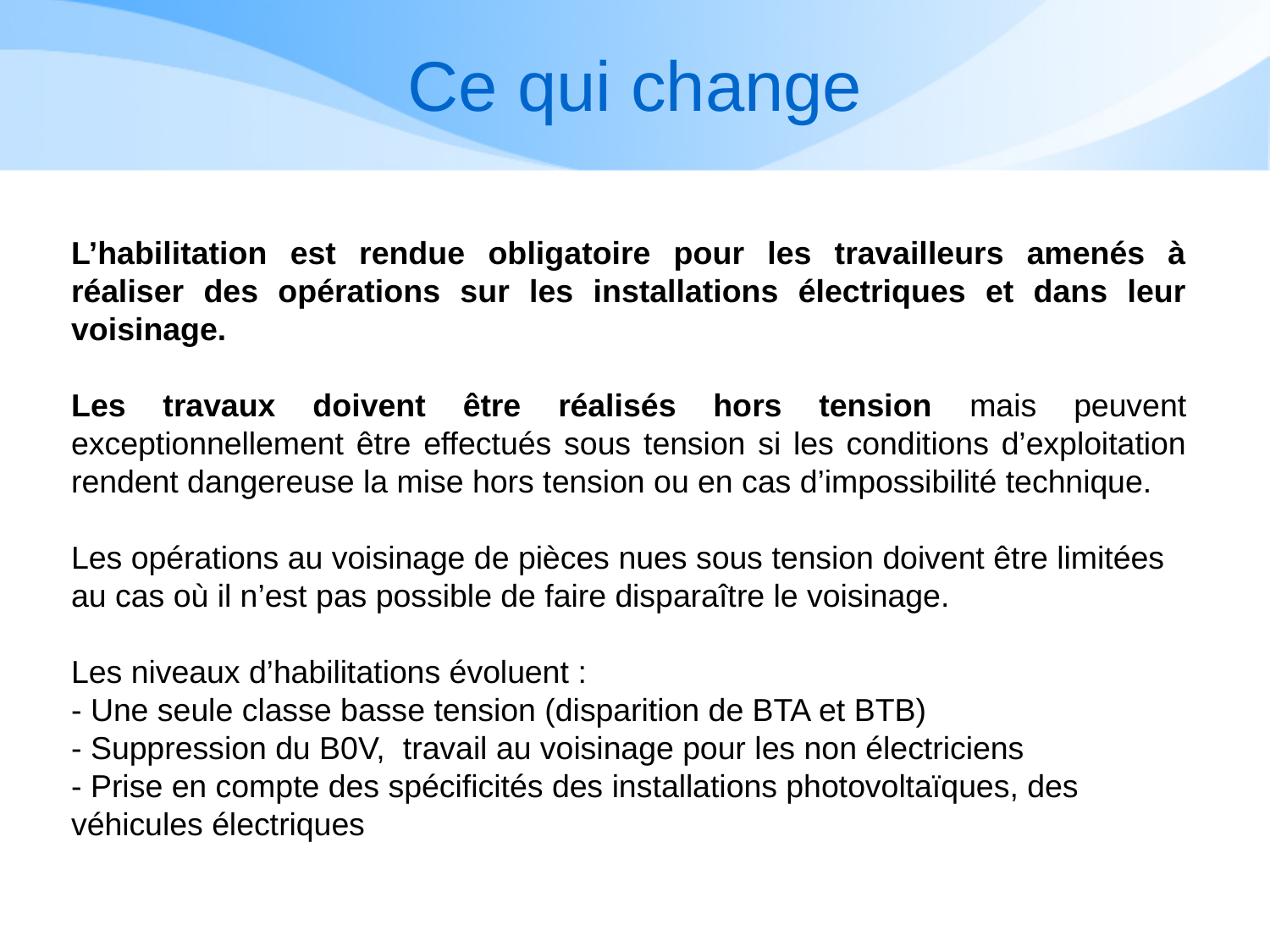

# Ce qui change
L’habilitation est rendue obligatoire pour les travailleurs amenés à réaliser des opérations sur les installations électriques et dans leur voisinage.

Les travaux doivent être réalisés hors tension mais peuvent exceptionnellement être effectués sous tension si les conditions d’exploitation rendent dangereuse la mise hors tension ou en cas d’impossibilité technique.

Les opérations au voisinage de pièces nues sous tension doivent être limitées au cas où il n’est pas possible de faire disparaître le voisinage.

Les niveaux d’habilitations évoluent :
- Une seule classe basse tension (disparition de BTA et BTB)
- Suppression du B0V,  travail au voisinage pour les non électriciens
- Prise en compte des spécificités des installations photovoltaïques, des véhicules électriques